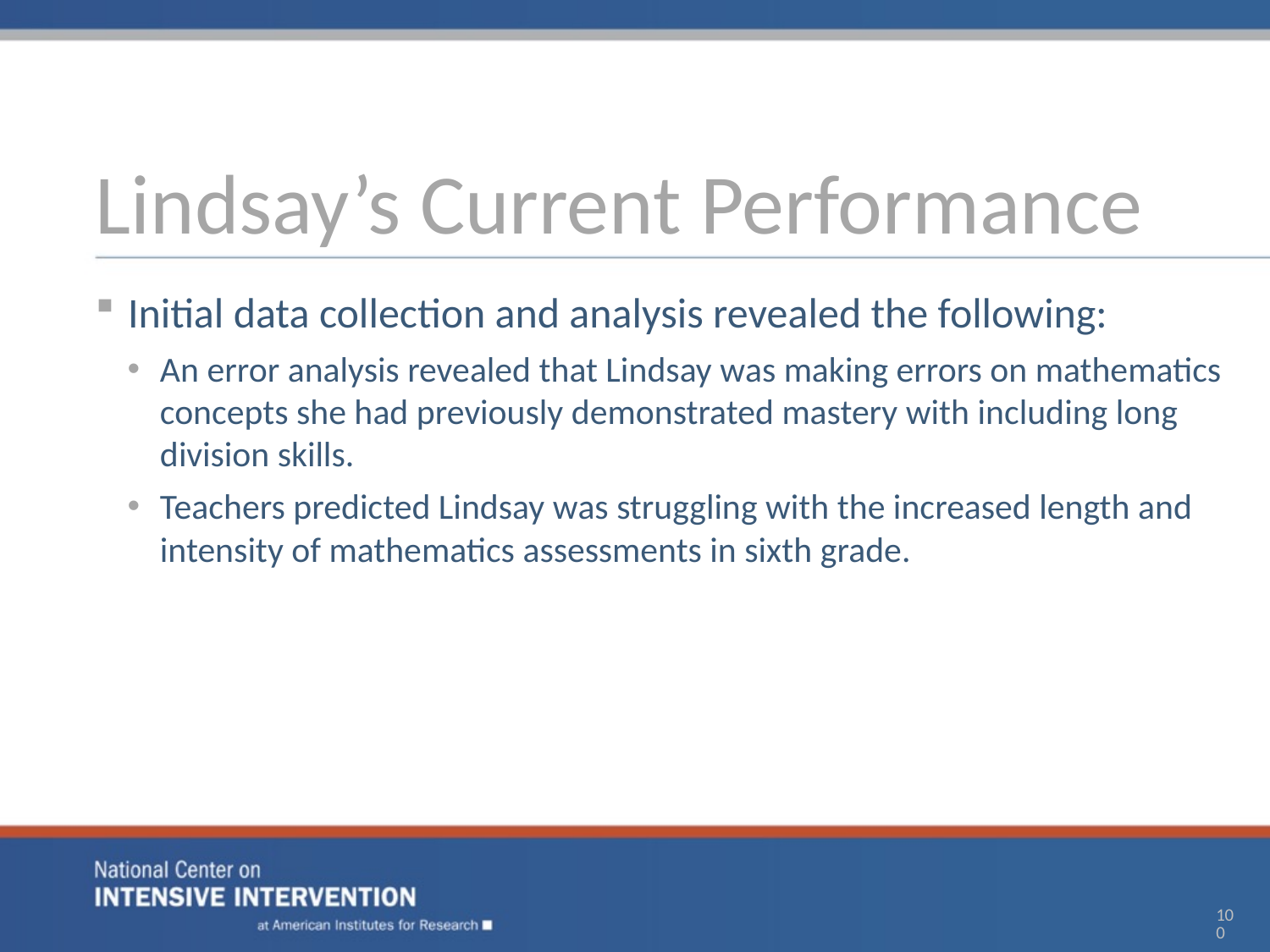

# Lindsay’s Current Performance
Initial data collection and analysis revealed the following:
An error analysis revealed that Lindsay was making errors on mathematics concepts she had previously demonstrated mastery with including long division skills.
Teachers predicted Lindsay was struggling with the increased length and intensity of mathematics assessments in sixth grade.
100